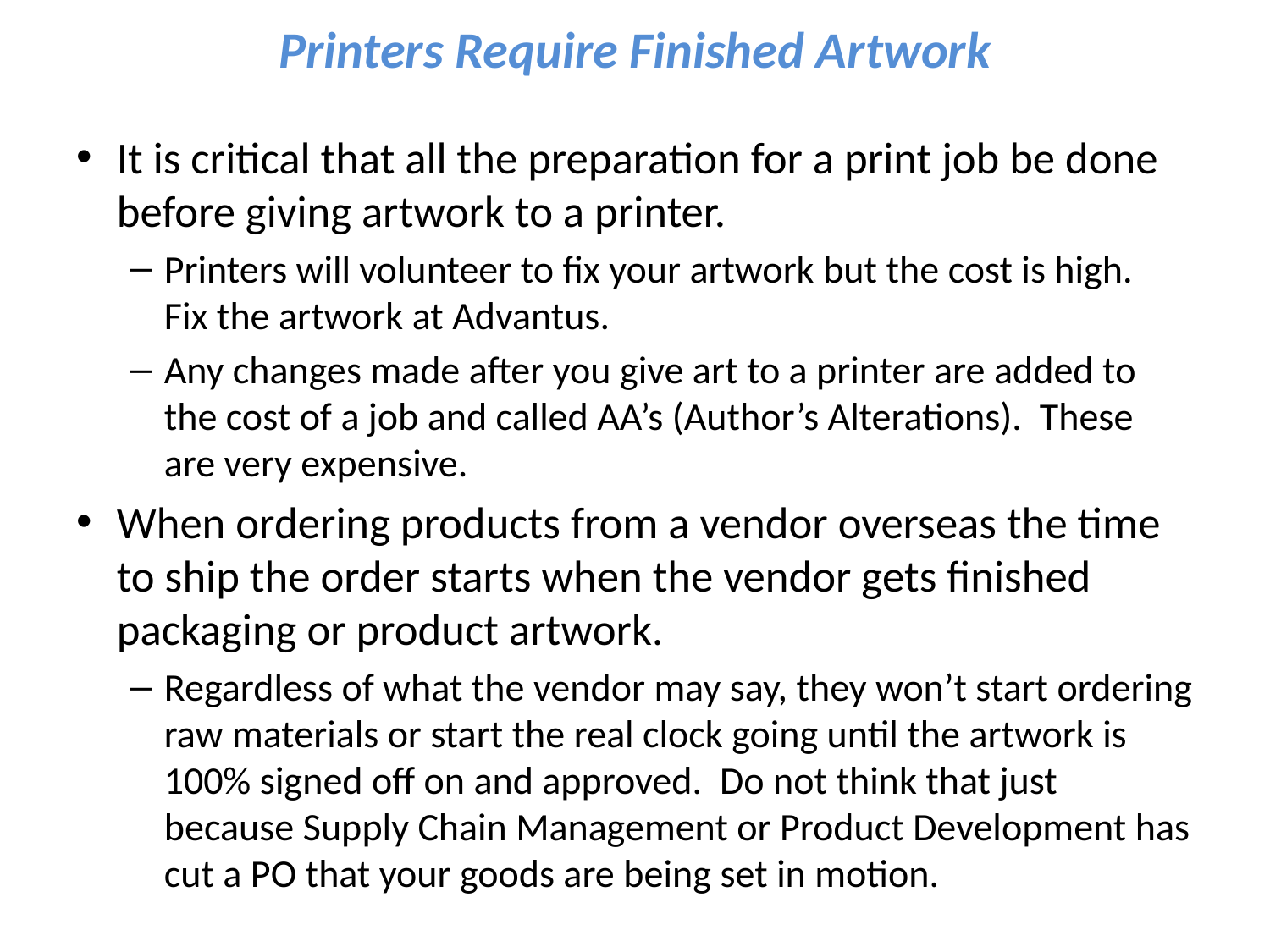

# Printers Require Finished Artwork

It is critical that all the preparation for a print job be done before giving artwork to a printer.
Printers will volunteer to fix your artwork but the cost is high.  Fix the artwork at Advantus.
Any changes made after you give art to a printer are added to the cost of a job and called AA’s (Author’s Alterations).  These are very expensive.
When ordering products from a vendor overseas the time to ship the order starts when the vendor gets finished packaging or product artwork.
Regardless of what the vendor may say, they won’t start ordering raw materials or start the real clock going until the artwork is 100% signed off on and approved.  Do not think that just because Supply Chain Management or Product Development has cut a PO that your goods are being set in motion.